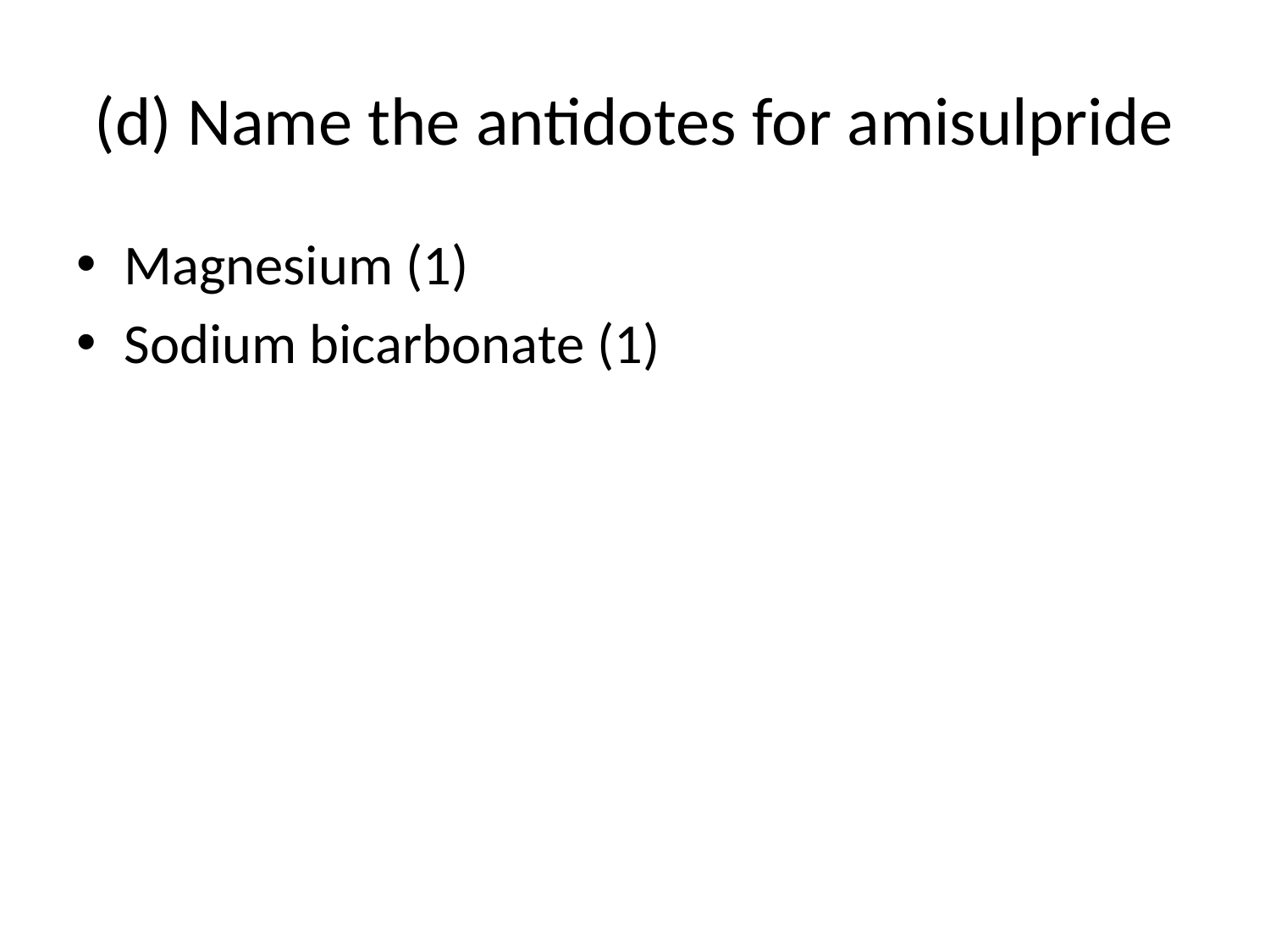

# (d) Name the antidotes for amisulpride
Magnesium (1)
Sodium bicarbonate (1)